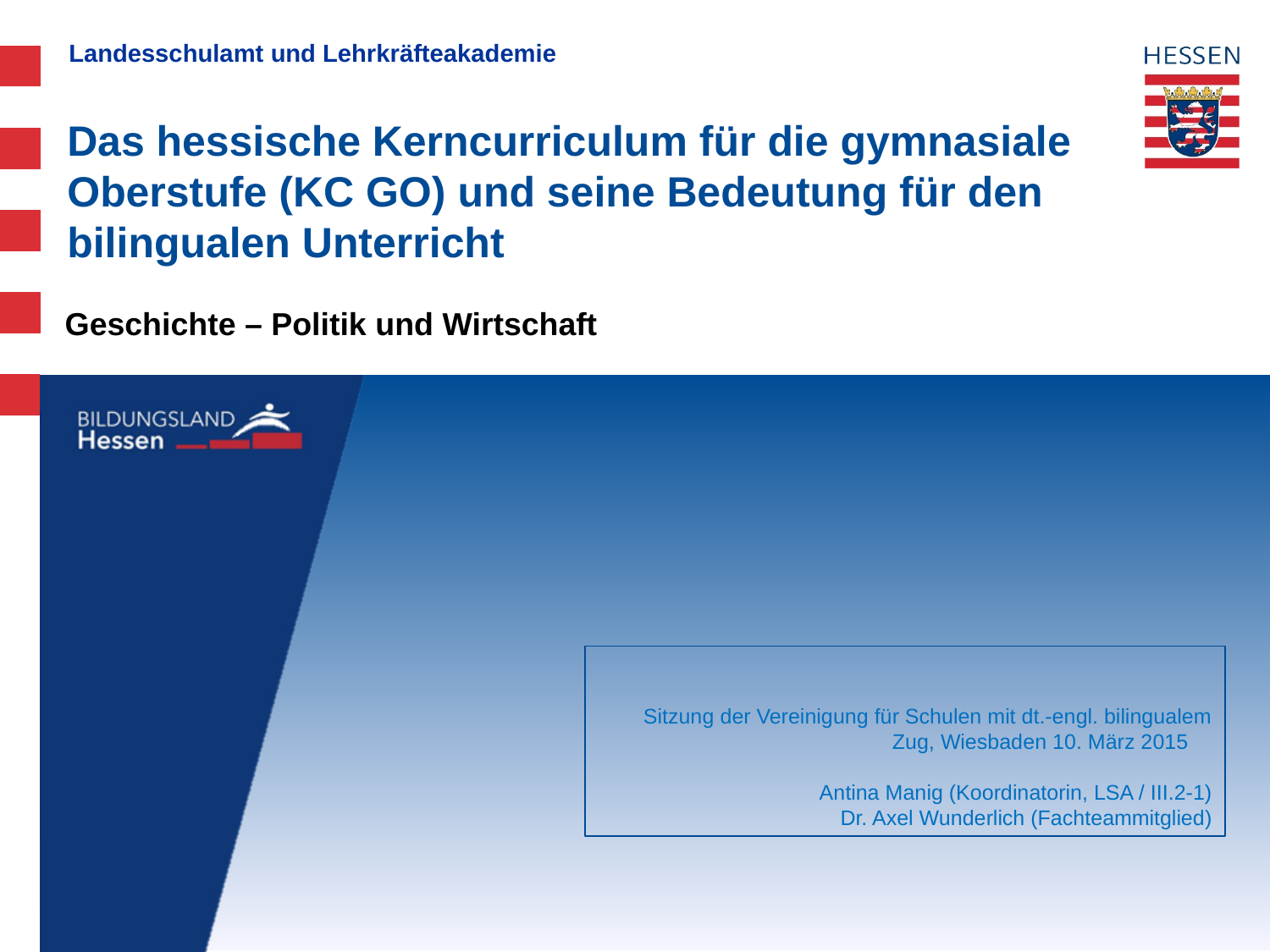

# Das hessische Kerncurriculum für die gymnasiale Oberstufe (KC GO) und seine Bedeutung für den bilingualen Unterricht
Geschichte – Politik und Wirtschaft
Sitzung der Vereinigung für Schulen mit dt.-engl. bilingualem Zug, Wiesbaden 10. März 2015

Antina Manig (Koordinatorin, LSA / III.2-1)
Dr. Axel Wunderlich (Fachteammitglied)